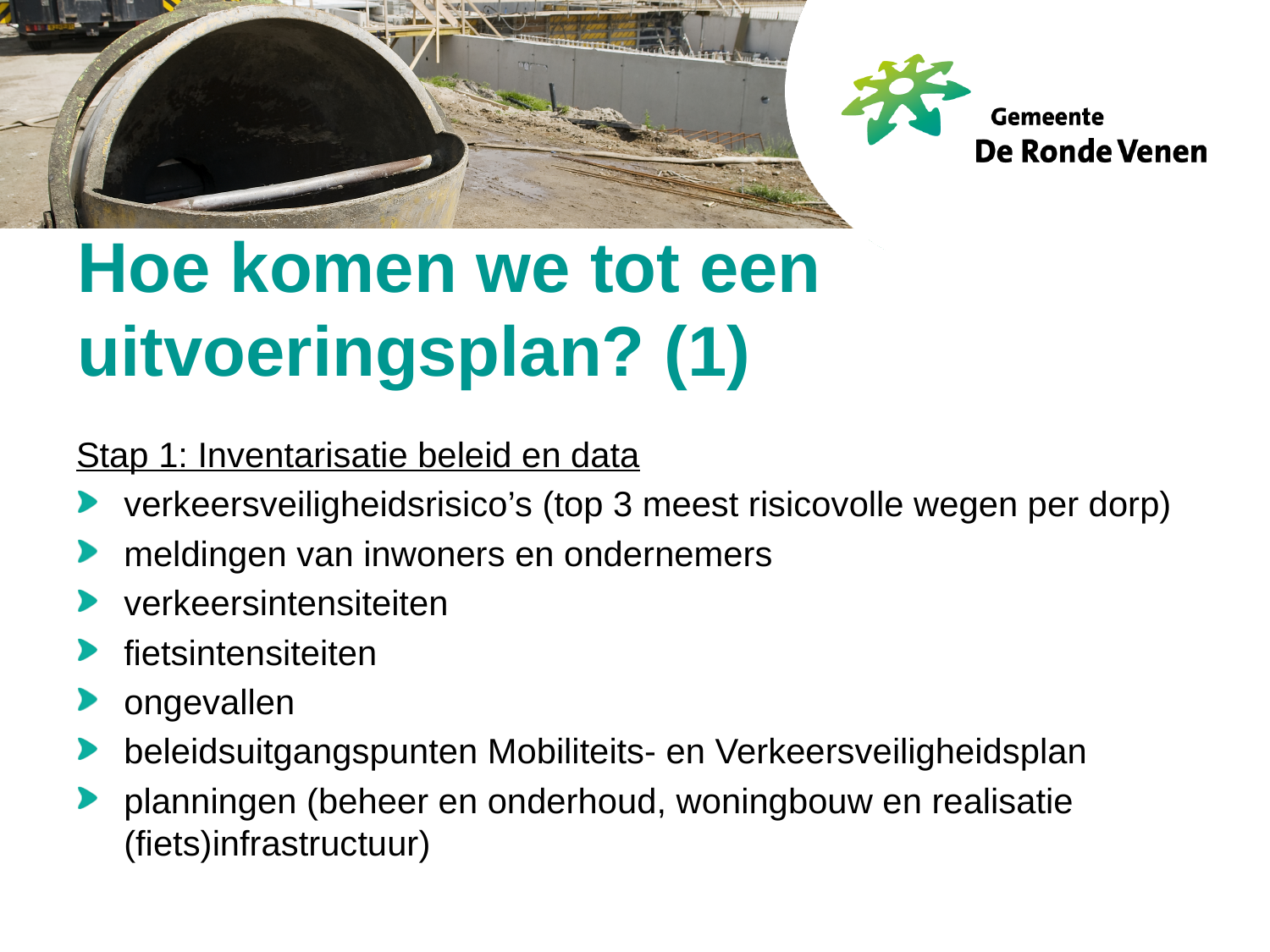

# Hoe komen we tot een uitvoeringsplan? (1)
Stap 1: Inventarisatie beleid en data
verkeersveiligheidsrisico’s (top 3 meest risicovolle wegen per dorp)
meldingen van inwoners en ondernemers
verkeersintensiteiten
fietsintensiteiten
ongevallen
beleidsuitgangspunten Mobiliteits- en Verkeersveiligheidsplan
planningen (beheer en onderhoud, woningbouw en realisatie (fiets)infrastructuur)